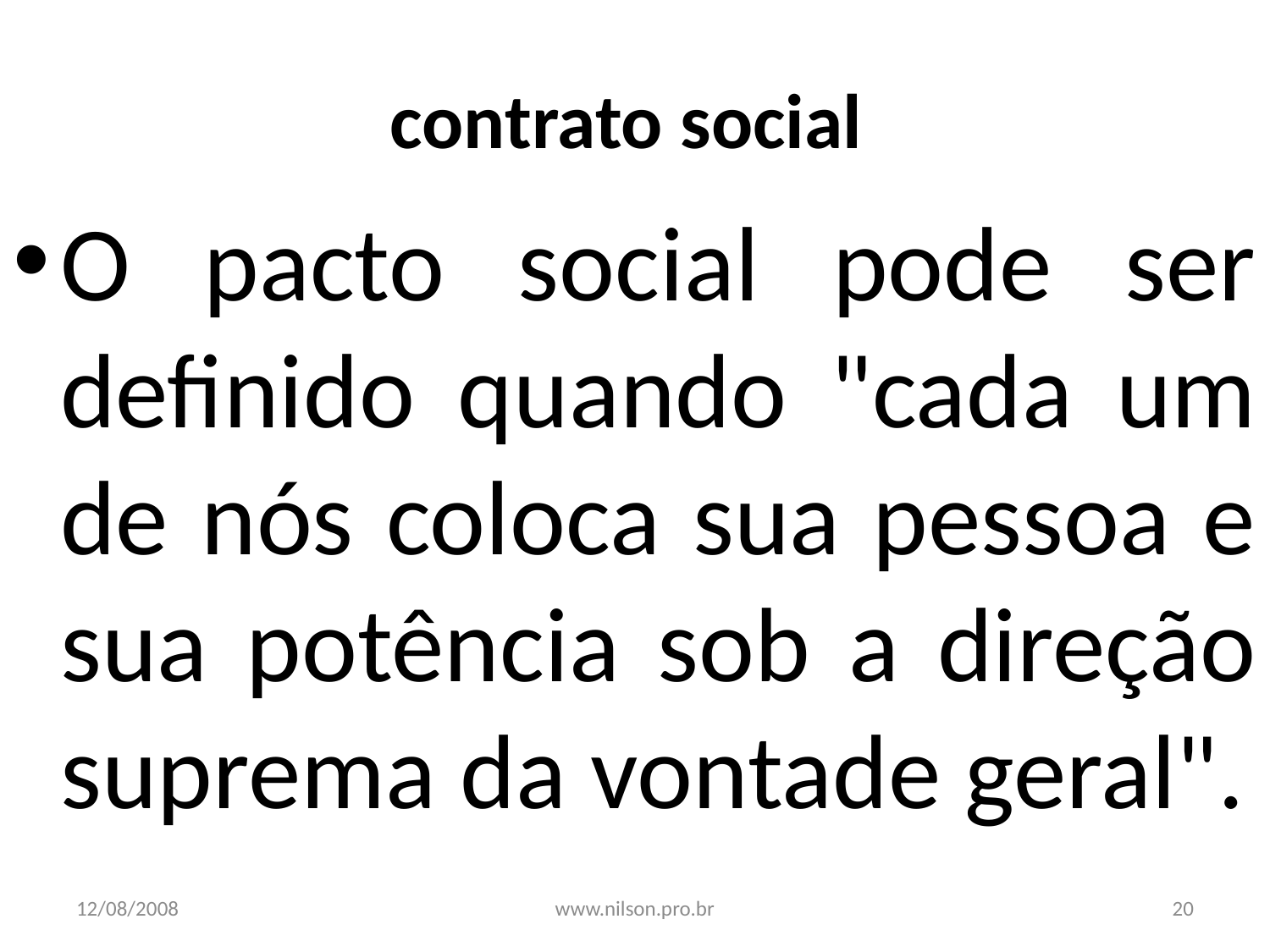

# contrato social
O pacto social pode ser definido quando "cada um de nós coloca sua pessoa e sua potência sob a direção suprema da vontade geral".
12/08/2008
www.nilson.pro.br
20